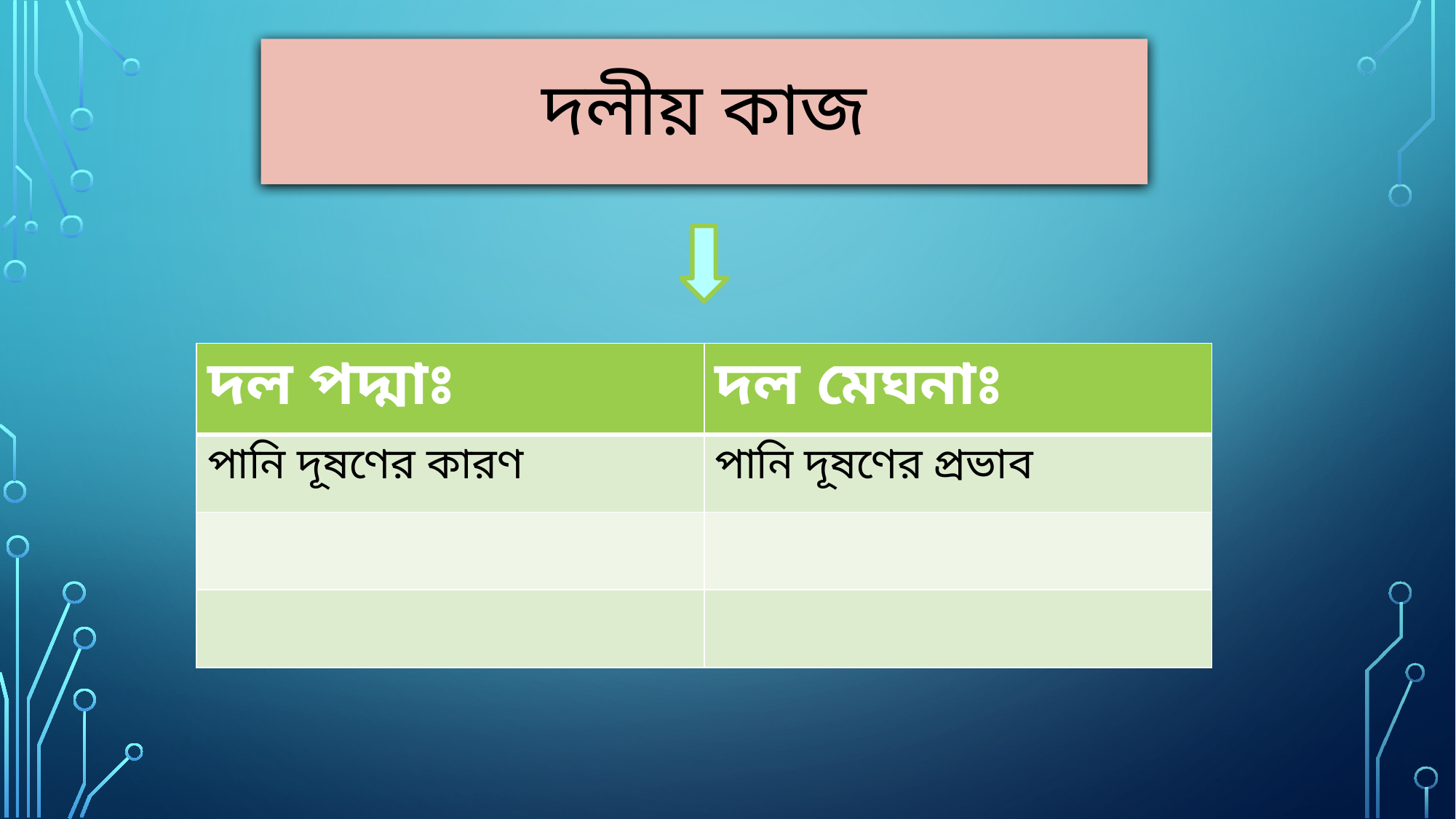

# দলীয় কাজ

| দল পদ্মাঃ | দল মেঘনাঃ |
| --- | --- |
| পানি দূষণের কারণ | পানি দূষণের প্রভাব |
|  |  |
|  |  |